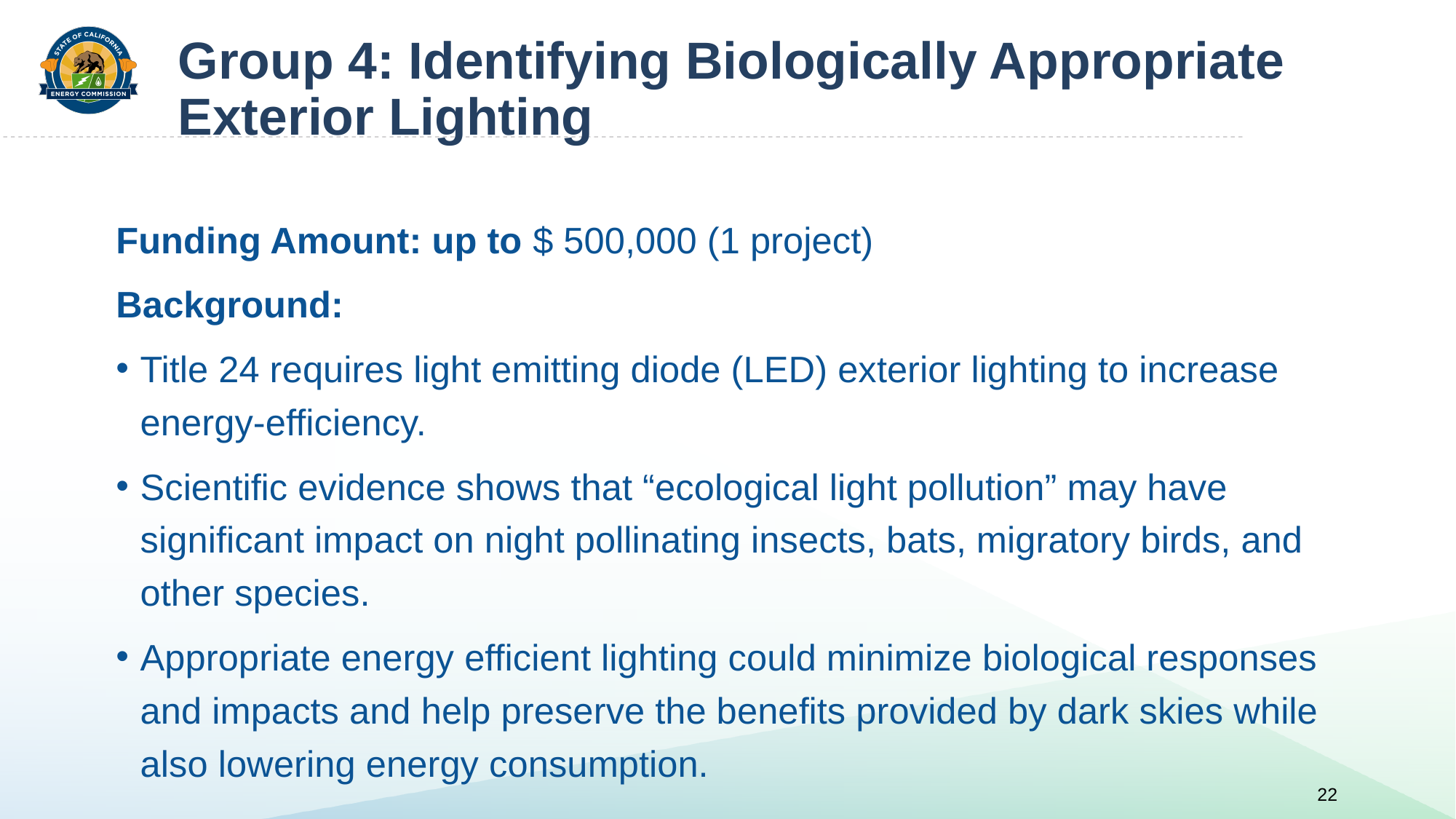

# Group 4: Identifying Biologically Appropriate Exterior Lighting
Funding Amount: up to $ 500,000 (1 project)
Background:
Title 24 requires light emitting diode (LED) exterior lighting to increase energy-efficiency.
Scientific evidence shows that “ecological light pollution” may have significant impact on night pollinating insects, bats, migratory birds, and other species.
Appropriate energy efficient lighting could minimize biological responses and impacts and help preserve the benefits provided by dark skies while also lowering energy consumption.

22